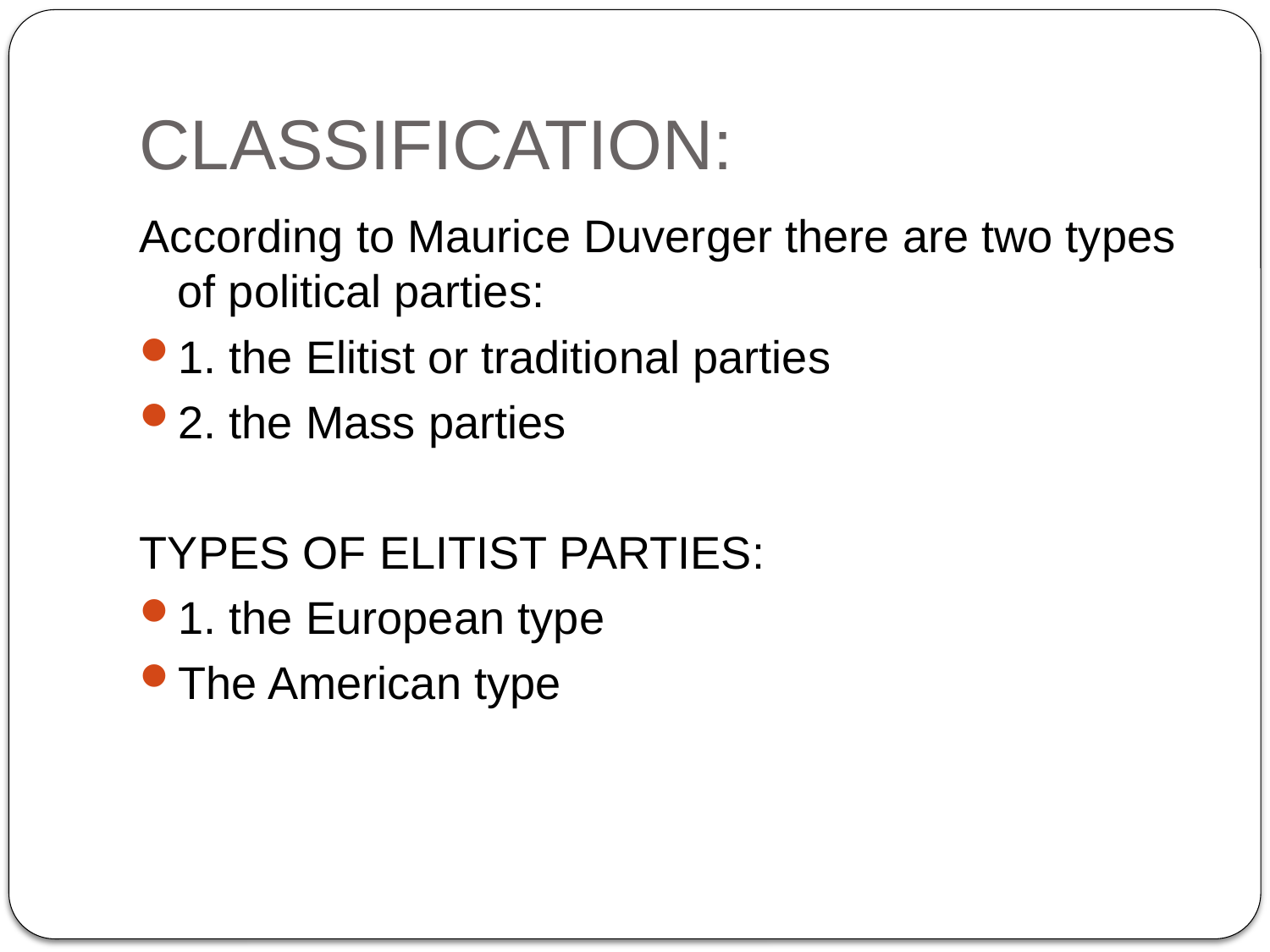

# CLASSIFICATION:
According to Maurice Duverger there are two types of political parties:
1. the Elitist or traditional parties
2. the Mass parties

TYPES OF ELITIST PARTIES:
1. the European type
The American type